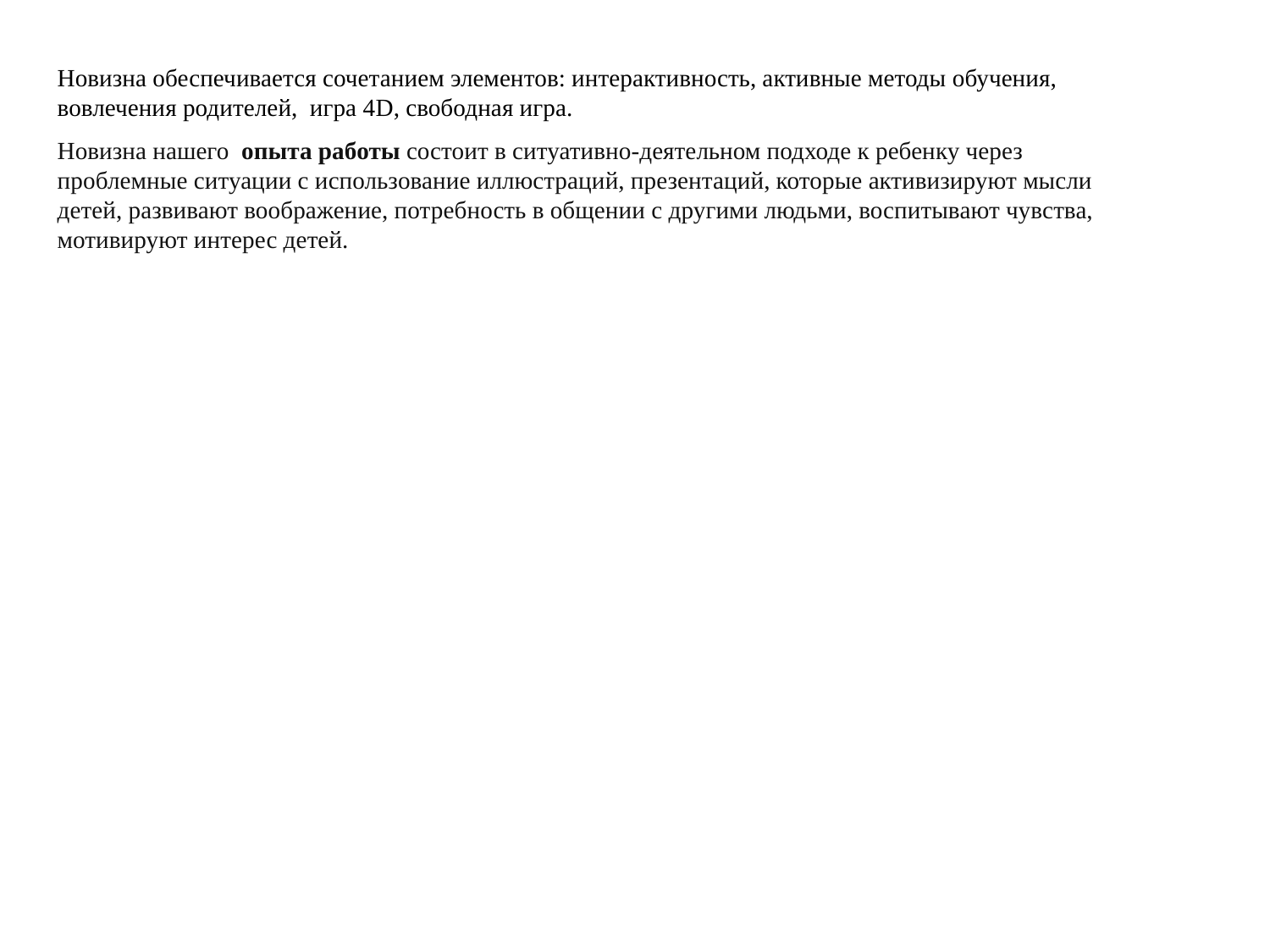

Новизна обеспечивается сочетанием элементов: интерактивность, активные методы обучения, вовлечения родителей,  игра 4D, свободная игра.
Новизна нашего  опыта работы состоит в ситуативно-деятельном подходе к ребенку через проблемные ситуации с использование иллюстраций, презентаций, которые активизируют мысли детей, развивают воображение, потребность в общении с другими людьми, воспитывают чувства, мотивируют интерес детей.